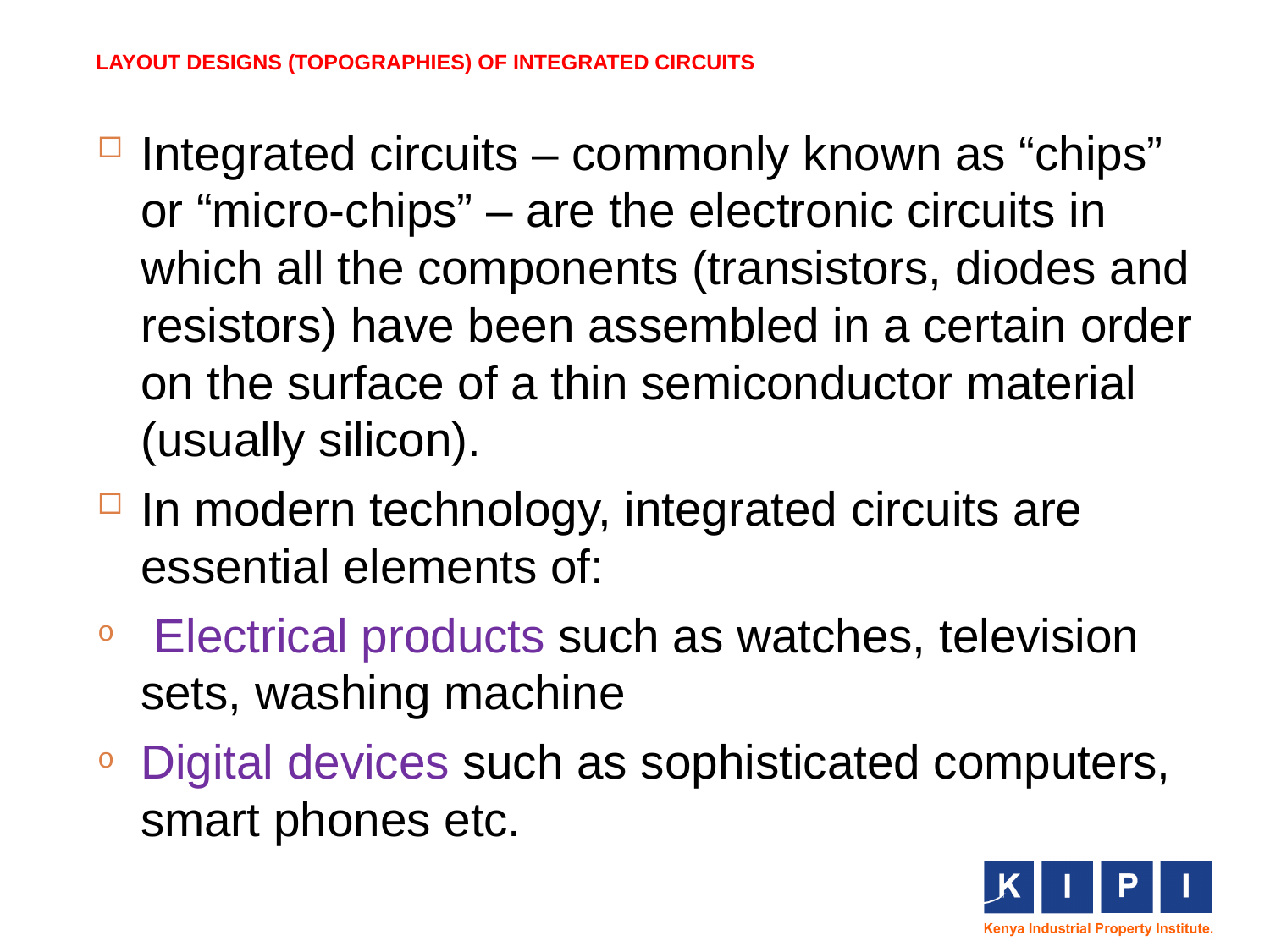

# LAYOUT DESIGNS (TOPOGRAPHIES) OF INTEGRATED CIRCUITS
Integrated circuits – commonly known as “chips” or “micro-chips” – are the electronic circuits in which all the components (transistors, diodes and resistors) have been assembled in a certain order on the surface of a thin semiconductor material (usually silicon).
In modern technology, integrated circuits are essential elements of:
 Electrical products such as watches, television sets, washing machine
Digital devices such as sophisticated computers, smart phones etc.

28